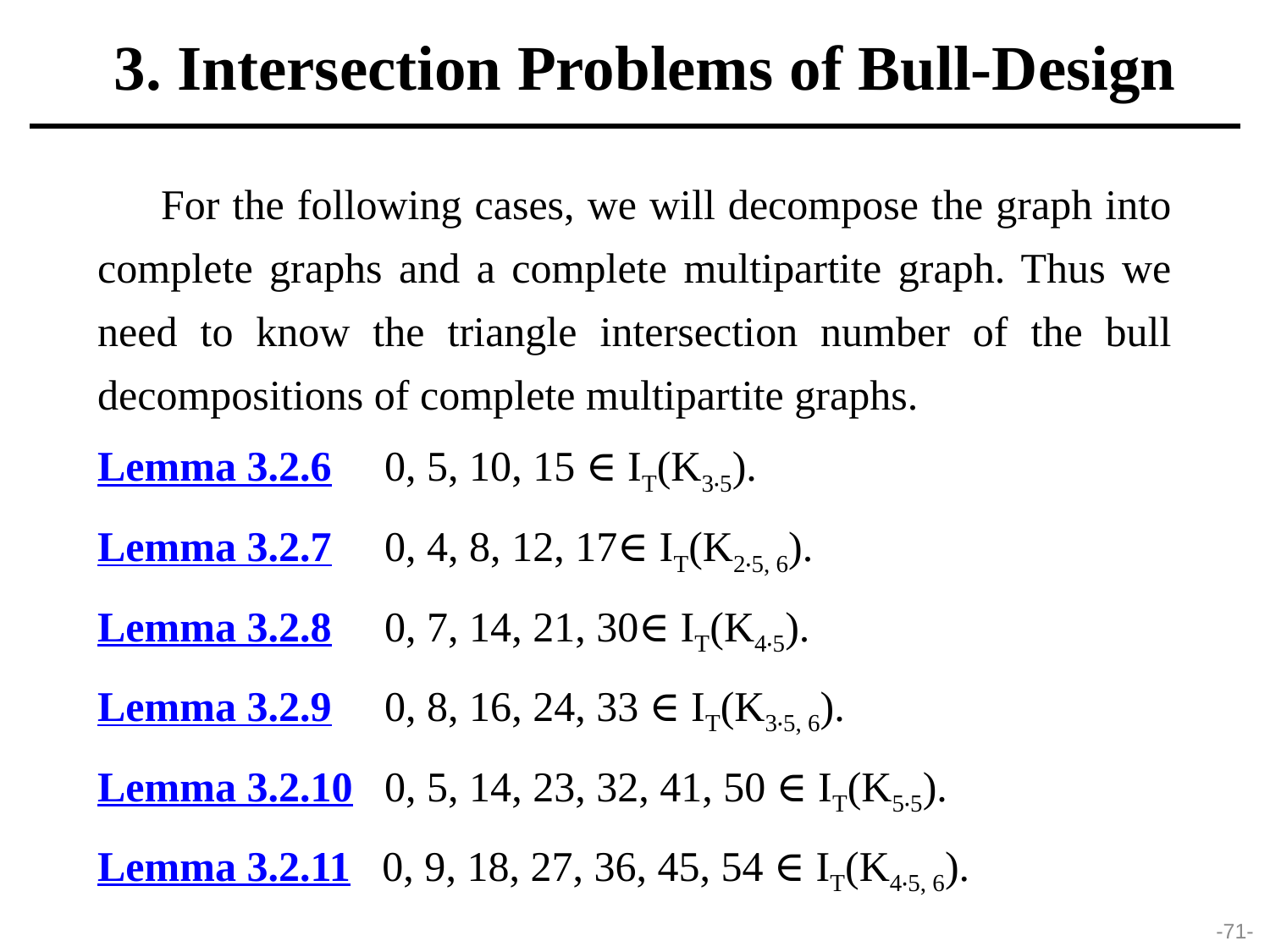

3. Intersection Problems of Bull-Design
For the following cases, we will decompose the graph into complete graphs and a complete multipartite graph. Thus we need to know the triangle intersection number of the bull decompositions of complete multipartite graphs.
Lemma 3.2.6     0, 5, 10, 15 ∈ IT(K3‧5).
Lemma 3.2.7     0, 4, 8, 12, 17∈ IT(K2‧5, 6).
Lemma 3.2.8     0, 7, 14, 21, 30∈ IT(K4‧5).
Lemma 3.2.9     0, 8, 16, 24, 33 ∈ IT(K3‧5, 6).
Lemma 3.2.10   0, 5, 14, 23, 32, 41, 50 ∈ IT(K5‧5).
Lemma 3.2.11   0, 9, 18, 27, 36, 45, 54 ∈ IT(K4‧5, 6).
-71-